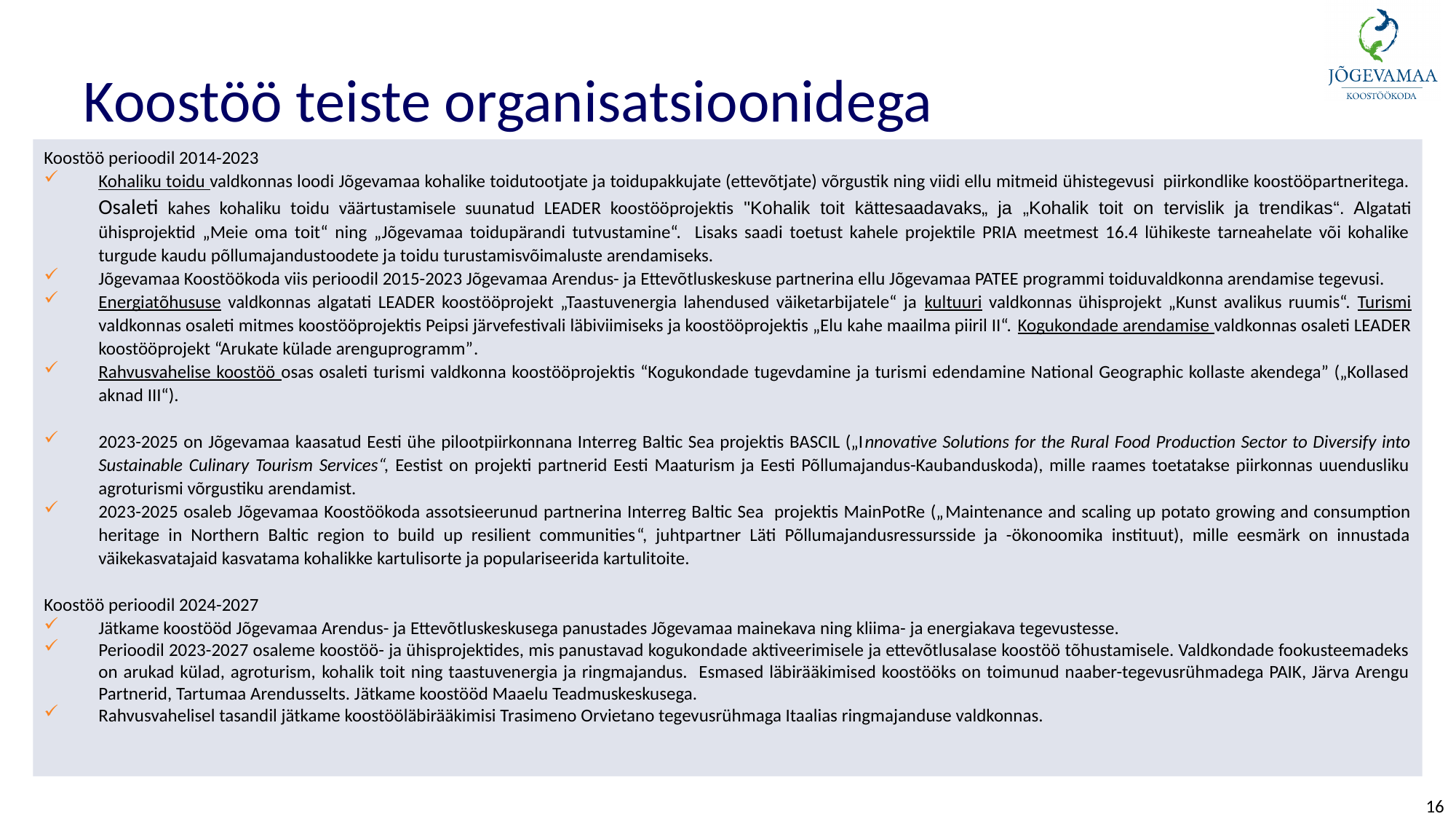

Koostöö teiste organisatsioonidega
Koostöö perioodil 2014-2023
Kohaliku toidu valdkonnas loodi Jõgevamaa kohalike toidutootjate ja toidupakkujate (ettevõtjate) võrgustik ning viidi ellu mitmeid ühistegevusi  piirkondlike koostööpartneritega. Osaleti kahes kohaliku toidu väärtustamisele suunatud LEADER koostööprojektis "Kohalik toit kättesaadavaks„ ja „Kohalik toit on tervislik ja trendikas“. Algatati ühisprojektid „Meie oma toit“ ning „Jõgevamaa toidupärandi tutvustamine“.  Lisaks saadi toetust kahele projektile PRIA meetmest 16.4 lühikeste tarneahelate või kohalike turgude kaudu põllumajandustoodete ja toidu turustamisvõimaluste arendamiseks.
Jõgevamaa Koostöökoda viis perioodil 2015-2023 Jõgevamaa Arendus- ja Ettevõtluskeskuse partnerina ellu Jõgevamaa PATEE programmi toiduvaldkonna arendamise tegevusi.
Energiatõhususe valdkonnas algatati LEADER koostööprojekt „Taastuvenergia lahendused väiketarbijatele“ ja kultuuri valdkonnas ühisprojekt „Kunst avalikus ruumis“. Turismi valdkonnas osaleti mitmes koostööprojektis Peipsi järvefestivali läbiviimiseks ja koostööprojektis „Elu kahe maailma piiril II“. Kogukondade arendamise valdkonnas osaleti LEADER koostööprojekt “Arukate külade arenguprogramm”.
Rahvusvahelise koostöö osas osaleti turismi valdkonna koostööprojektis “Kogukondade tugevdamine ja turismi edendamine National Geographic kollaste akendega” („Kollased aknad III“).

2023-2025 on Jõgevamaa kaasatud Eesti ühe pilootpiirkonnana Interreg Baltic Sea projektis BASCIL („Innovative Solutions for the Rural Food Production Sector to Diversify into Sustainable Culinary Tourism Services“, Eestist on projekti partnerid Eesti Maaturism ja Eesti Põllumajandus-Kaubanduskoda), mille raames toetatakse piirkonnas uuendusliku agroturismi võrgustiku arendamist.
2023-2025 osaleb Jõgevamaa Koostöökoda assotsieerunud partnerina Interreg Baltic Sea  projektis MainPotRe („Maintenance and scaling up potato growing and consumption heritage in Northern Baltic region to build up resilient communities“, juhtpartner Läti Põllumajandusressursside ja -ökonoomika instituut), mille eesmärk on innustada väikekasvatajaid kasvatama kohalikke kartulisorte ja populariseerida kartulitoite.

Koostöö perioodil 2024-2027
Jätkame koostööd Jõgevamaa Arendus- ja Ettevõtluskeskusega panustades Jõgevamaa mainekava ning kliima- ja energiakava tegevustesse.
Perioodil 2023-2027 osaleme koostöö- ja ühisprojektides, mis panustavad kogukondade aktiveerimisele ja ettevõtlusalase koostöö tõhustamisele. Valdkondade fookusteemadeks on arukad külad, agroturism, kohalik toit ning taastuvenergia ja ringmajandus.  Esmased läbirääkimised koostööks on toimunud naaber-tegevusrühmadega PAIK, Järva Arengu Partnerid, Tartumaa Arendusselts. Jätkame koostööd Maaelu Teadmuskeskusega.
Rahvusvahelisel tasandil jätkame koostööläbirääkimisi Trasimeno Orvietano tegevusrühmaga Itaalias ringmajanduse valdkonnas.

16